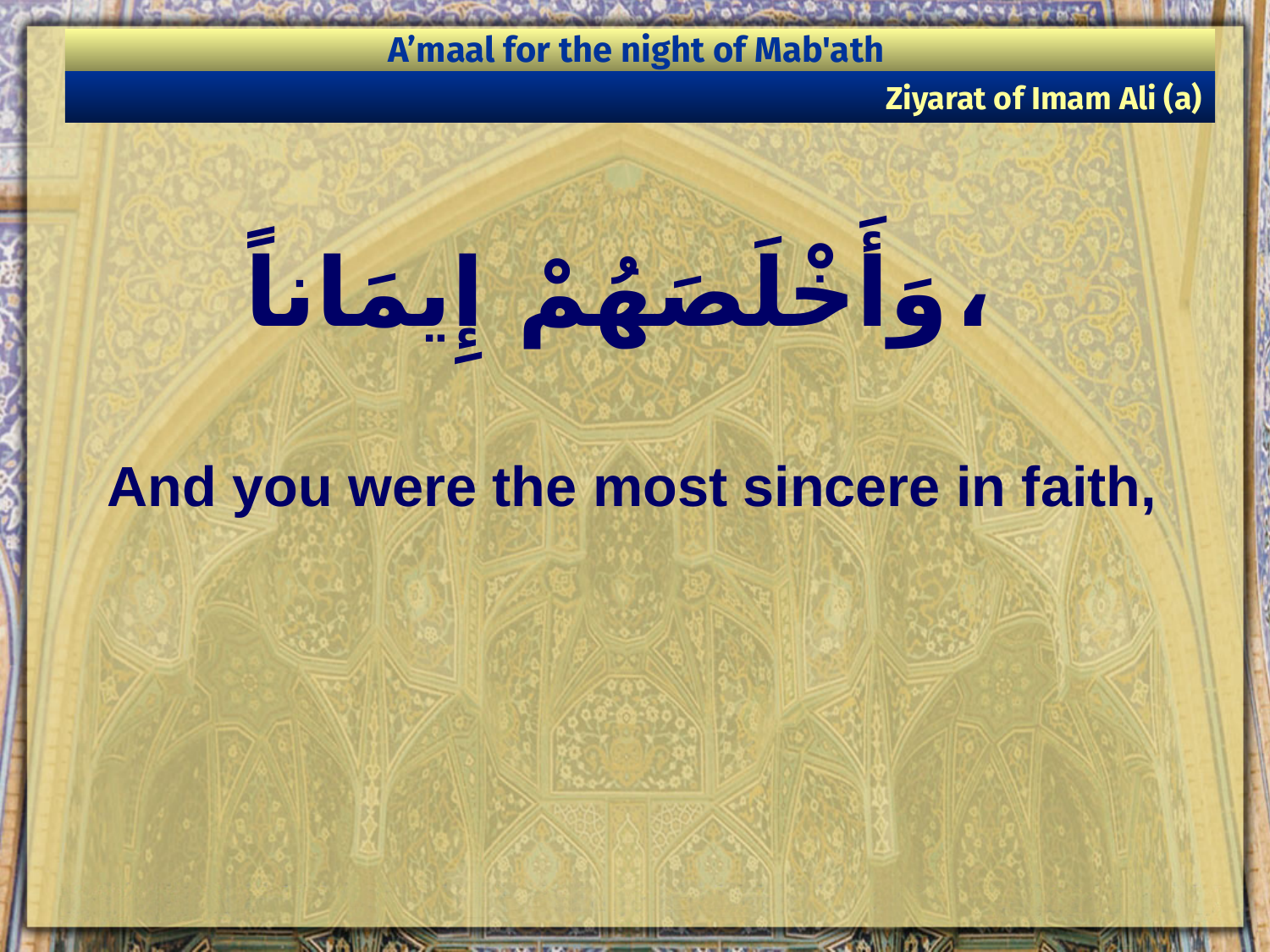

A’maal for the night of Mab'ath
Ziyarat of Imam Ali (a)
# وَأَخْلَصَهُمْ إِيمَاناً،
And you were the most sincere in faith,